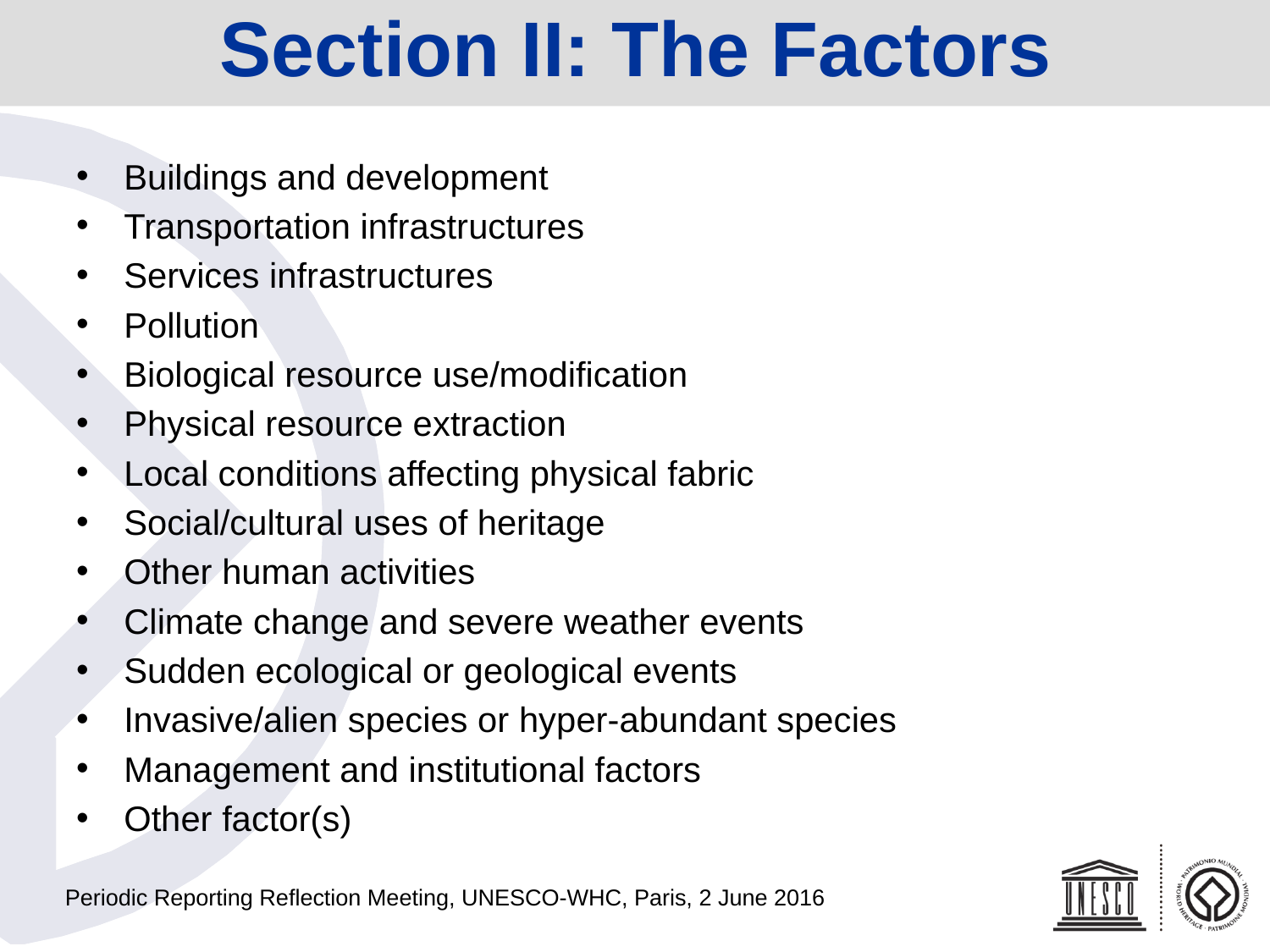

Section II: The Factors
Buildings and development
Transportation infrastructures
Services infrastructures
Pollution
Biological resource use/modification
Physical resource extraction
Local conditions affecting physical fabric
Social/cultural uses of heritage
Other human activities
Climate change and severe weather events
Sudden ecological or geological events
Invasive/alien species or hyper-abundant species
Management and institutional factors
Other factor(s)